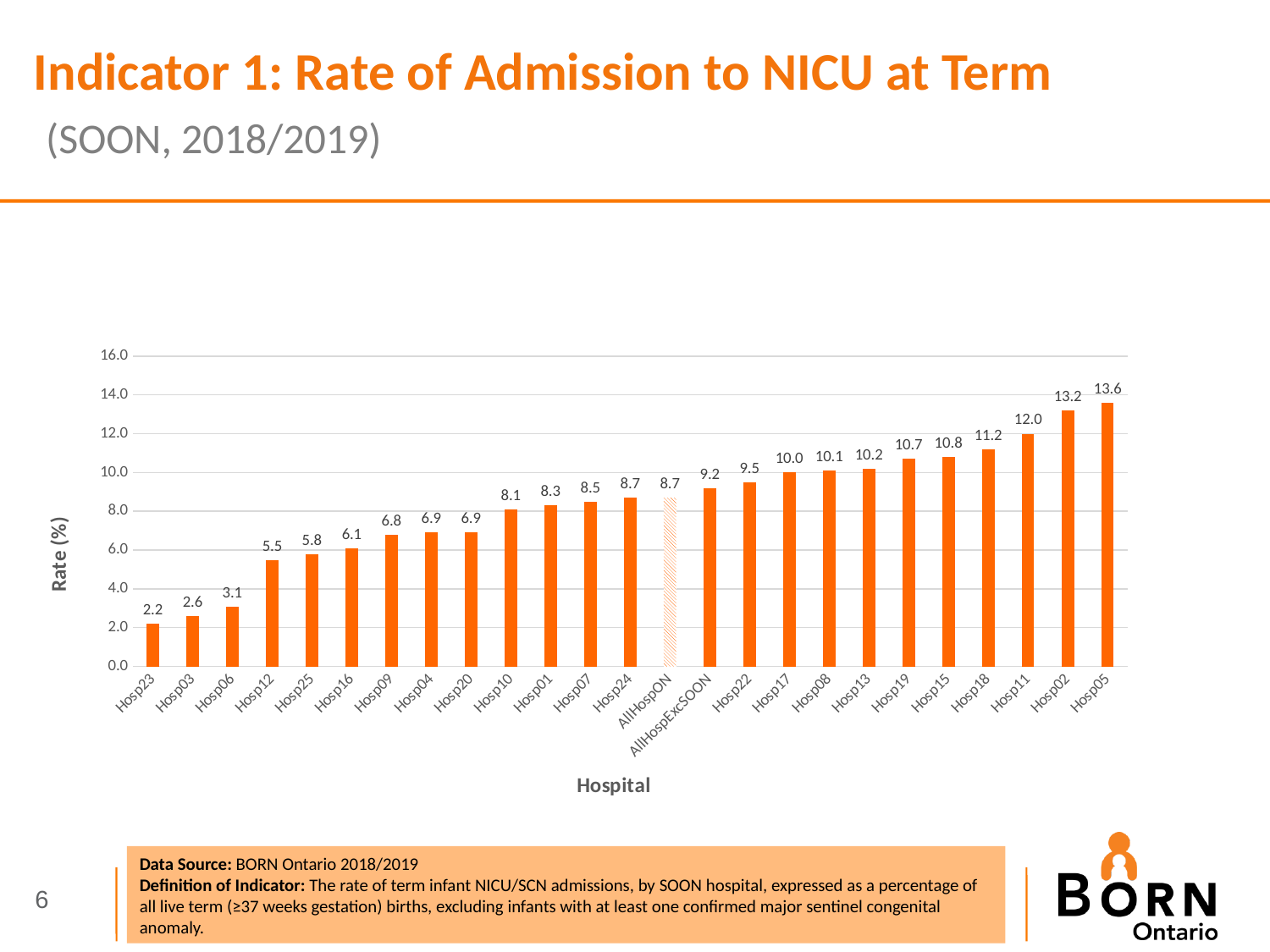

Indicator 1: Rate of Admission to NICU at Term
 (SOON, 2018/2019)

### Chart

| Category | 2018-2019 |
|---|---|
| Hosp23 | 2.2 |
| Hosp03 | 2.6 |
| Hosp06 | 3.1 |
| Hosp12 | 5.5 |
| Hosp25 | 5.8 |
| Hosp16 | 6.1 |
| Hosp09 | 6.8 |
| Hosp04 | 6.9 |
| Hosp20 | 6.9 |
| Hosp10 | 8.1 |
| Hosp01 | 8.3 |
| Hosp07 | 8.5 |
| Hosp24 | 8.7 |
| AllHospON | 8.7 |
| AllHospExcSOON | 9.2 |
| Hosp22 | 9.5 |
| Hosp17 | 10.0 |
| Hosp08 | 10.1 |
| Hosp13 | 10.2 |
| Hosp19 | 10.7 |
| Hosp15 | 10.8 |
| Hosp18 | 11.2 |
| Hosp11 | 12.0 |
| Hosp02 | 13.2 |
| Hosp05 | 13.6 |
Data Source: BORN Ontario 2018/2019
Definition of Indicator: The rate of term infant NICU/SCN admissions, by SOON hospital, expressed as a percentage of all live term (≥37 weeks gestation) births, excluding infants with at least one confirmed major sentinel congenital anomaly.